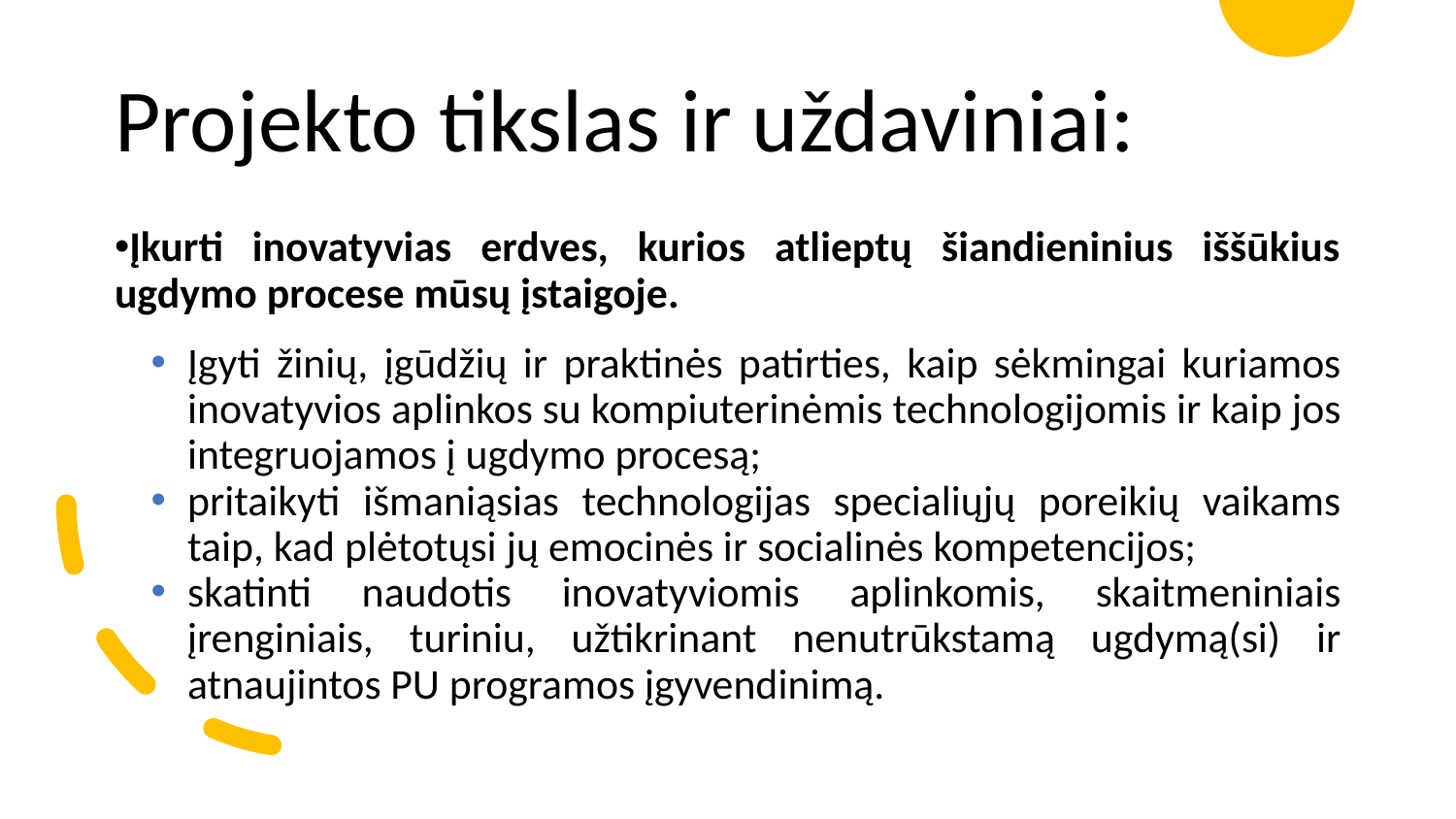

# Projekto tikslas ir uždaviniai:
Įkurti inovatyvias erdves, kurios atlieptų šiandieninius iššūkius ugdymo procese mūsų įstaigoje.
Įgyti žinių, įgūdžių ir praktinės patirties, kaip sėkmingai kuriamos inovatyvios aplinkos su kompiuterinėmis technologijomis ir kaip jos integruojamos į ugdymo procesą;
pritaikyti išmaniąsias technologijas specialiųjų poreikių vaikams taip, kad plėtotųsi jų emocinės ir socialinės kompetencijos;
skatinti naudotis inovatyviomis aplinkomis, skaitmeniniais įrenginiais, turiniu, užtikrinant nenutrūkstamą ugdymą(si) ir atnaujintos PU programos įgyvendinimą.